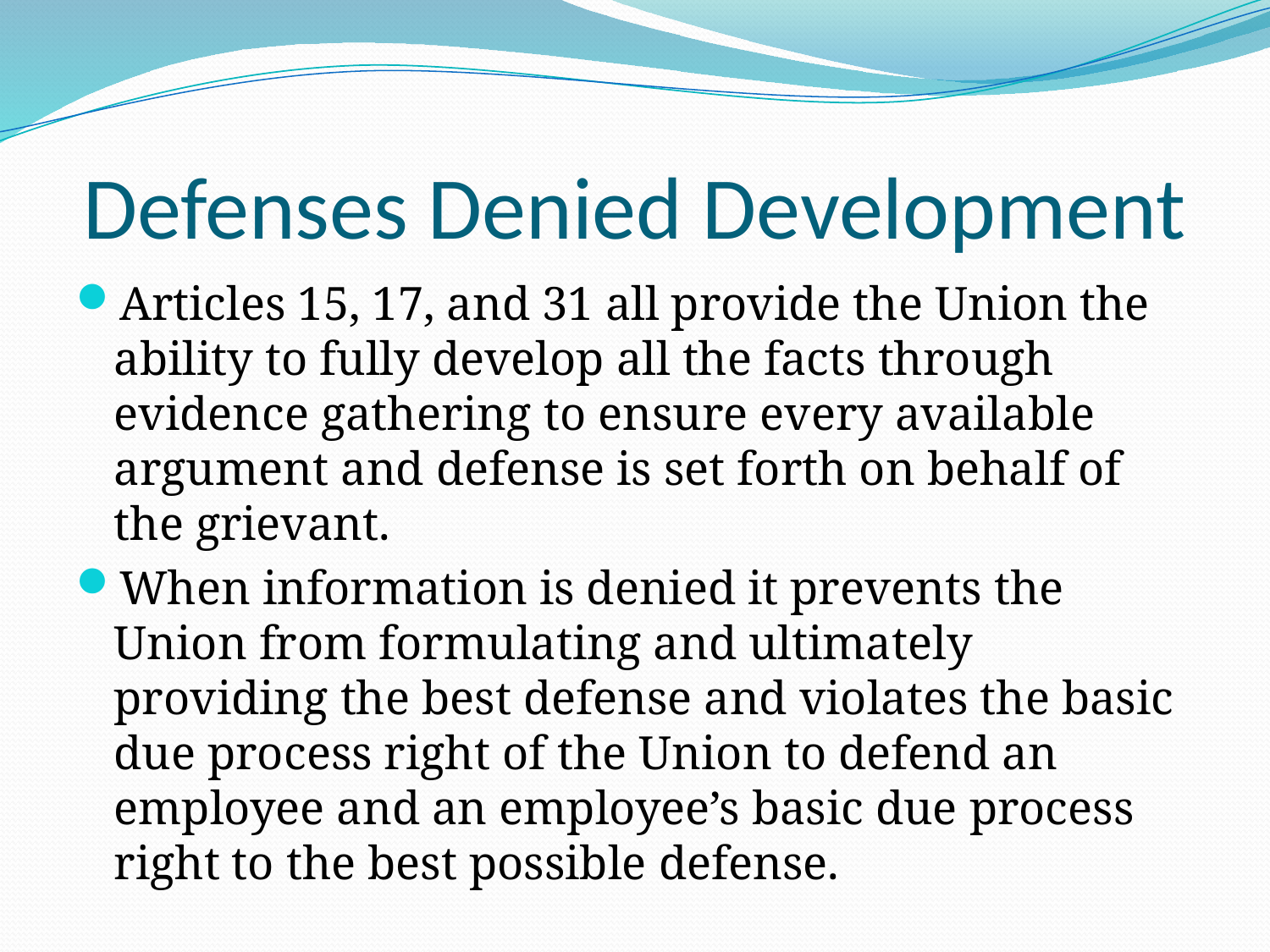

# Defenses Denied Development
Articles 15, 17, and 31 all provide the Union the ability to fully develop all the facts through evidence gathering to ensure every available argument and defense is set forth on behalf of the grievant.
When information is denied it prevents the Union from formulating and ultimately providing the best defense and violates the basic due process right of the Union to defend an employee and an employee’s basic due process right to the best possible defense.